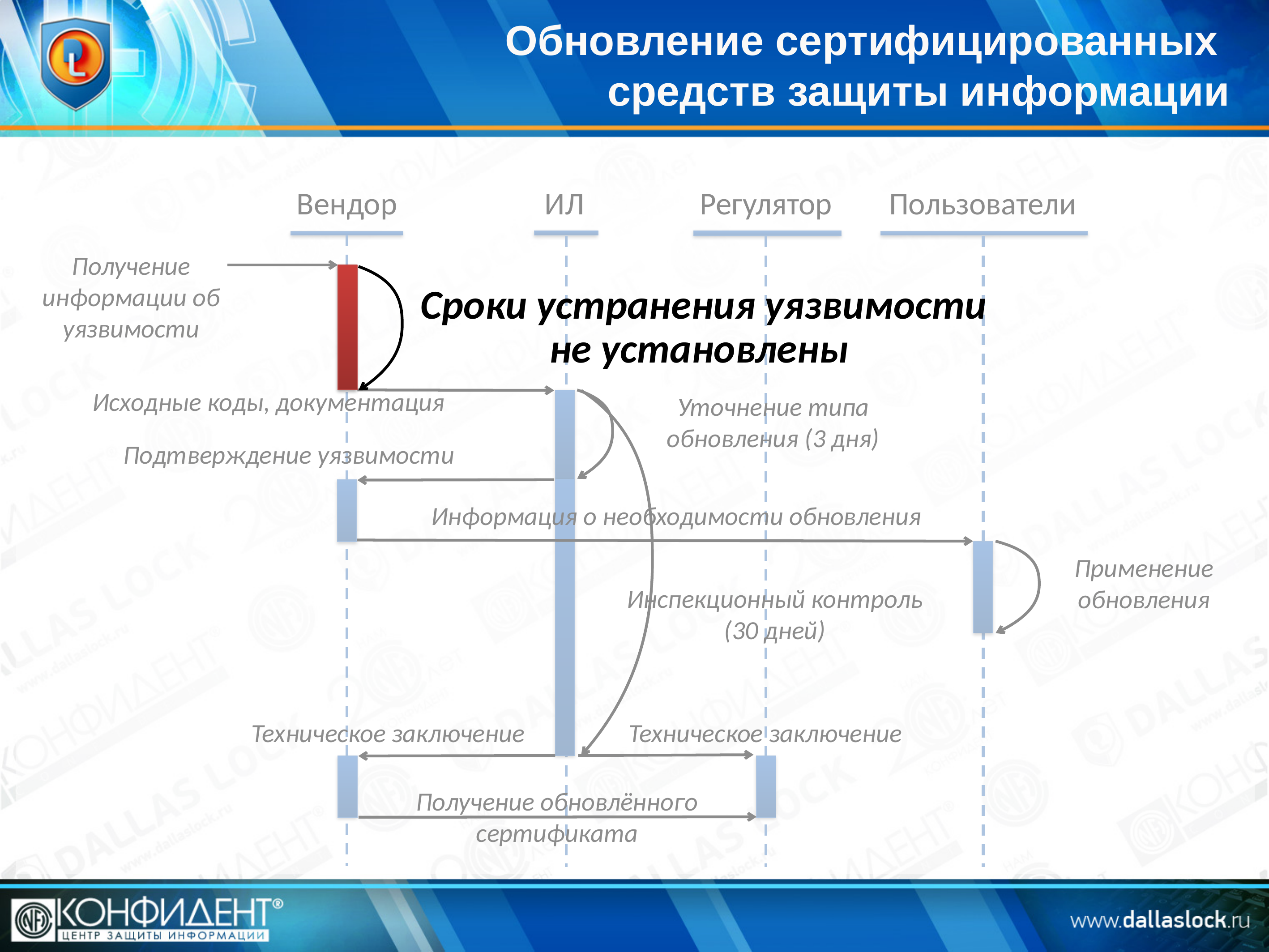

Обновление сертифицированных
средств защиты информации

Вендор
ИЛ
Регулятор
Пользователи

Получение информации об уязвимости

Сроки устранения уязвимости
не установлены
Исходные коды, документация
Уточнение типа обновления (3 дня)

Подтверждение уязвимости

Информация о необходимости обновления

Применение обновления
Инспекционный контроль (30 дней)
Техническое заключение
Техническое заключение

Получение обновлённого сертификата